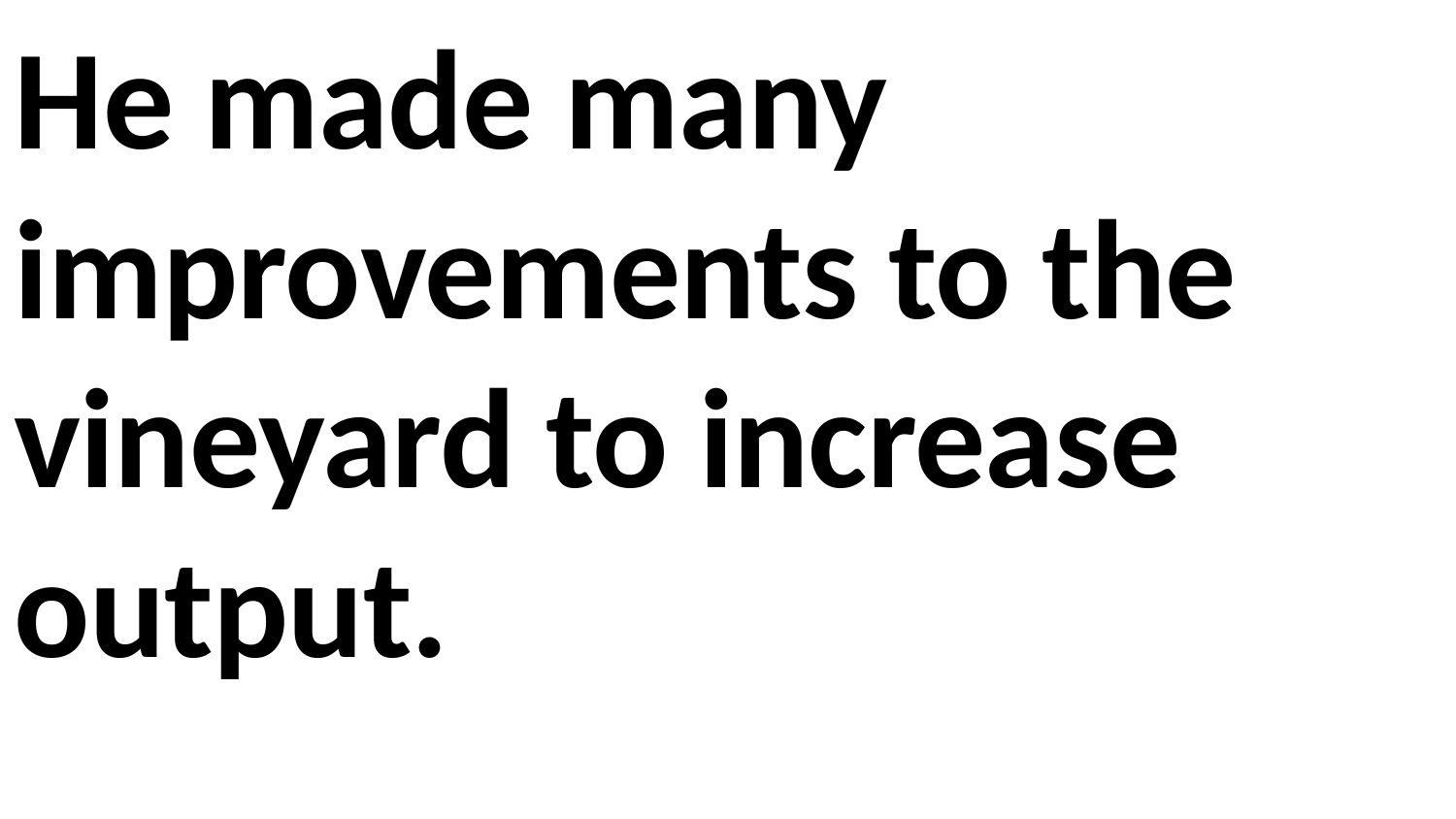

He made many improvements to the vineyard to increase output.